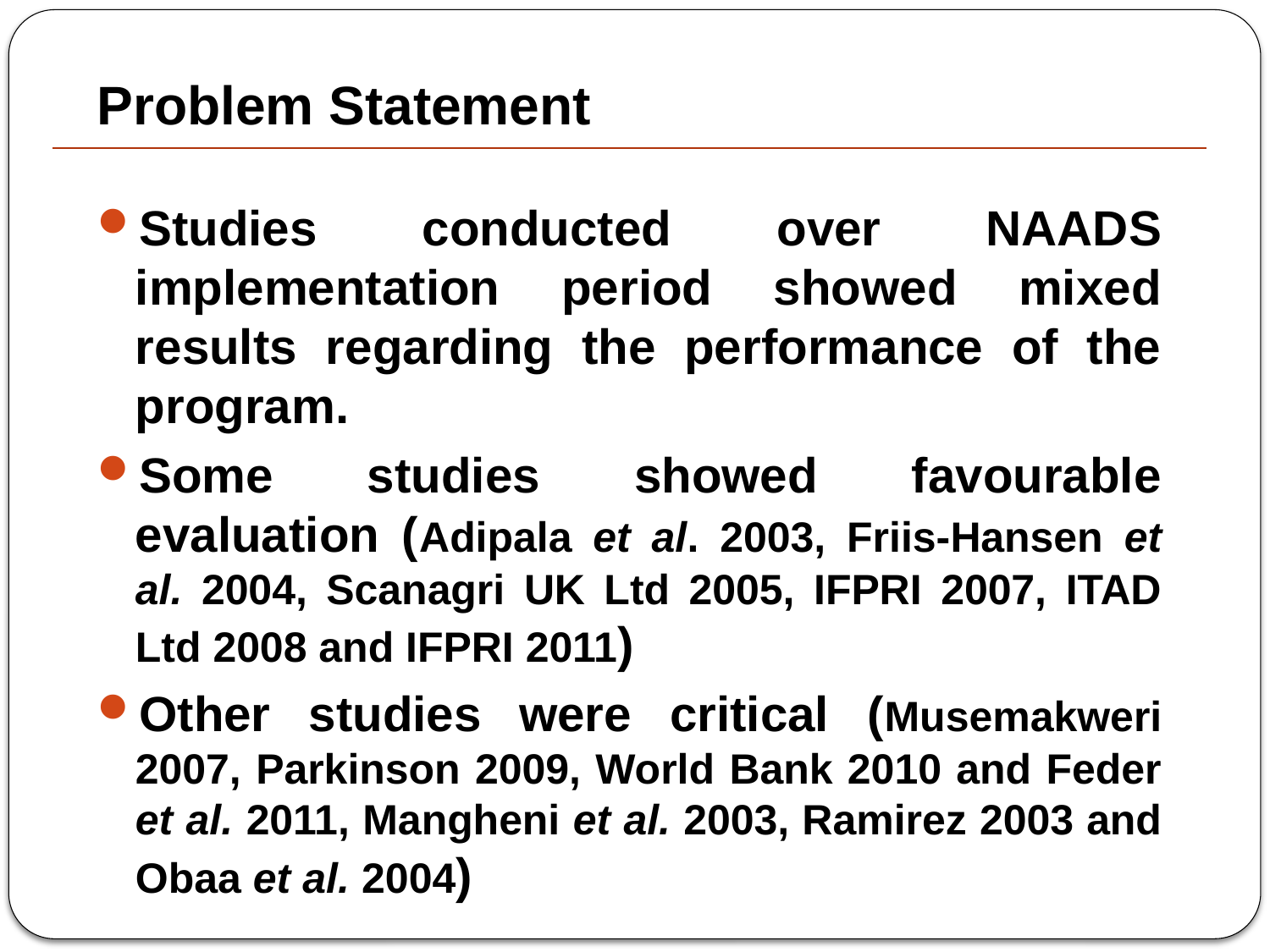

# Problem Statement
Studies conducted over NAADS implementation period showed mixed results regarding the performance of the program.
Some studies showed favourable evaluation (Adipala et al. 2003, Friis-Hansen et al. 2004, Scanagri UK Ltd 2005, IFPRI 2007, ITAD Ltd 2008 and IFPRI 2011)
Other studies were critical (Musemakweri 2007, Parkinson 2009, World Bank 2010 and Feder et al. 2011, Mangheni et al. 2003, Ramirez 2003 and Obaa et al. 2004)